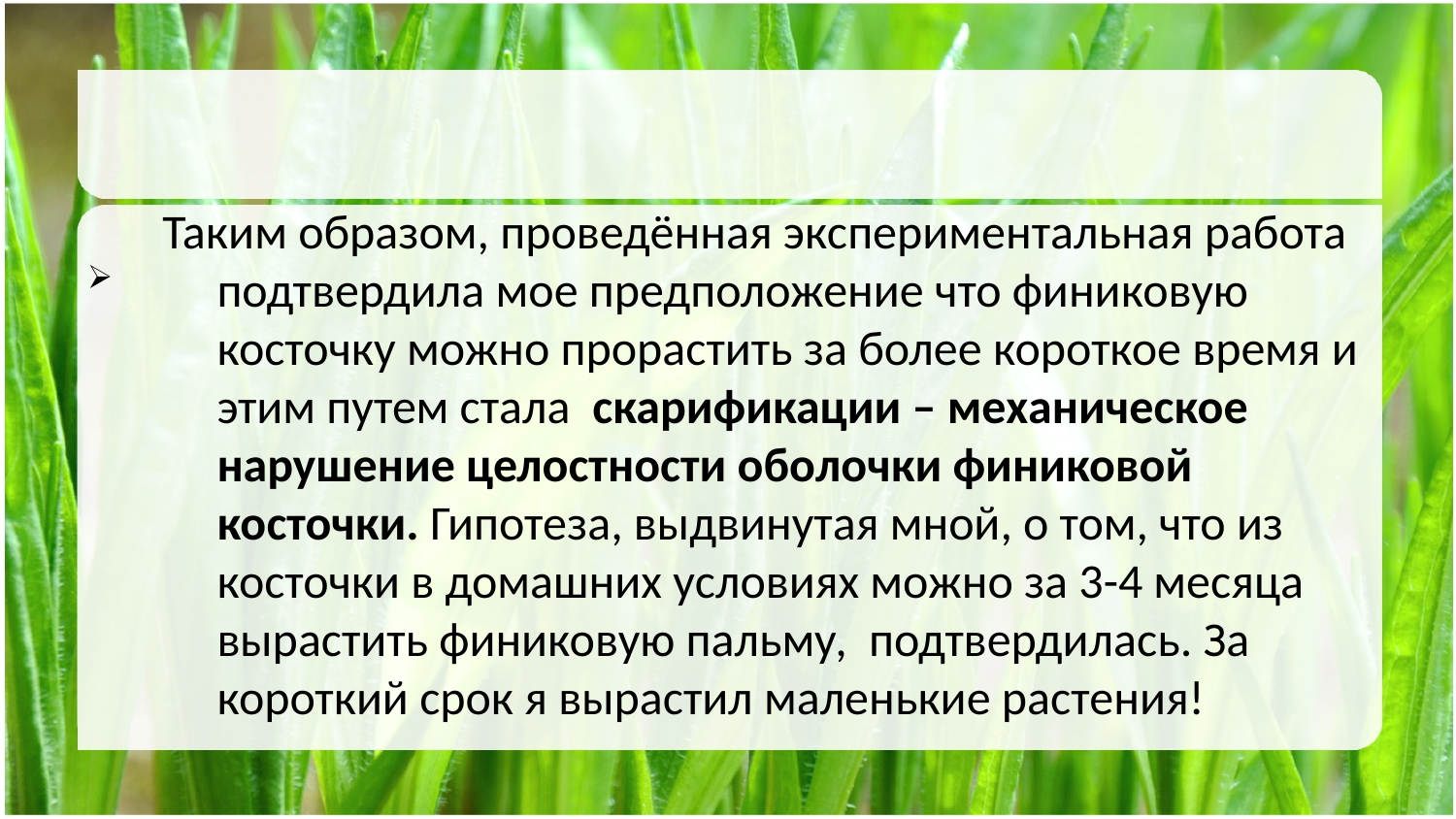

Таким образом, проведённая экспериментальная работа подтвердила мое предположение что финиковую косточку можно прорастить за более короткое время и этим путем стала  скарификации – механическое нарушение целостности оболочки финиковой косточки. Гипотеза, выдвинутая мной, о том, что из косточки в домашних условиях можно за 3-4 месяца вырастить финиковую пальму,  подтвердилась. За короткий срок я вырастил маленькие растения!
#